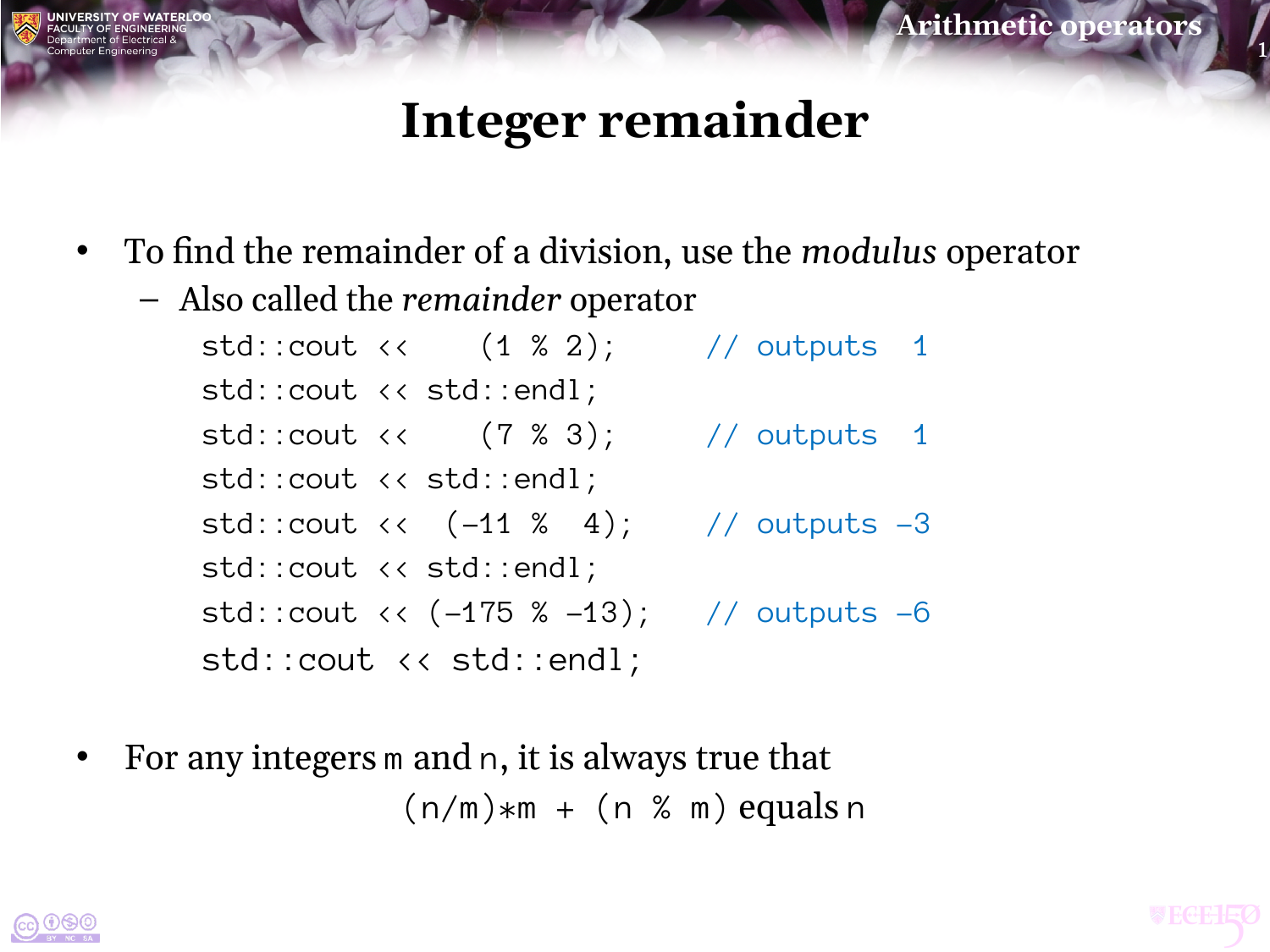

# Integer remainder
To find the remainder of a division, use the modulus operator
Also called the remainder operator
	std::cout <<    (1 % 2);     // outputs  1
	std::cout << std::endl;
	std::cout <<    (7 % 3);     // outputs  1
	std::cout << std::endl;
	std::cout <<  (-11 %  4);    // outputs -3
	std::cout << std::endl;
	std::cout << (-175 % -13);   // outputs -6
	std::cout << std::endl;

For any integers m and n, it is always true that
(n/m)*m + (n % m) equals n